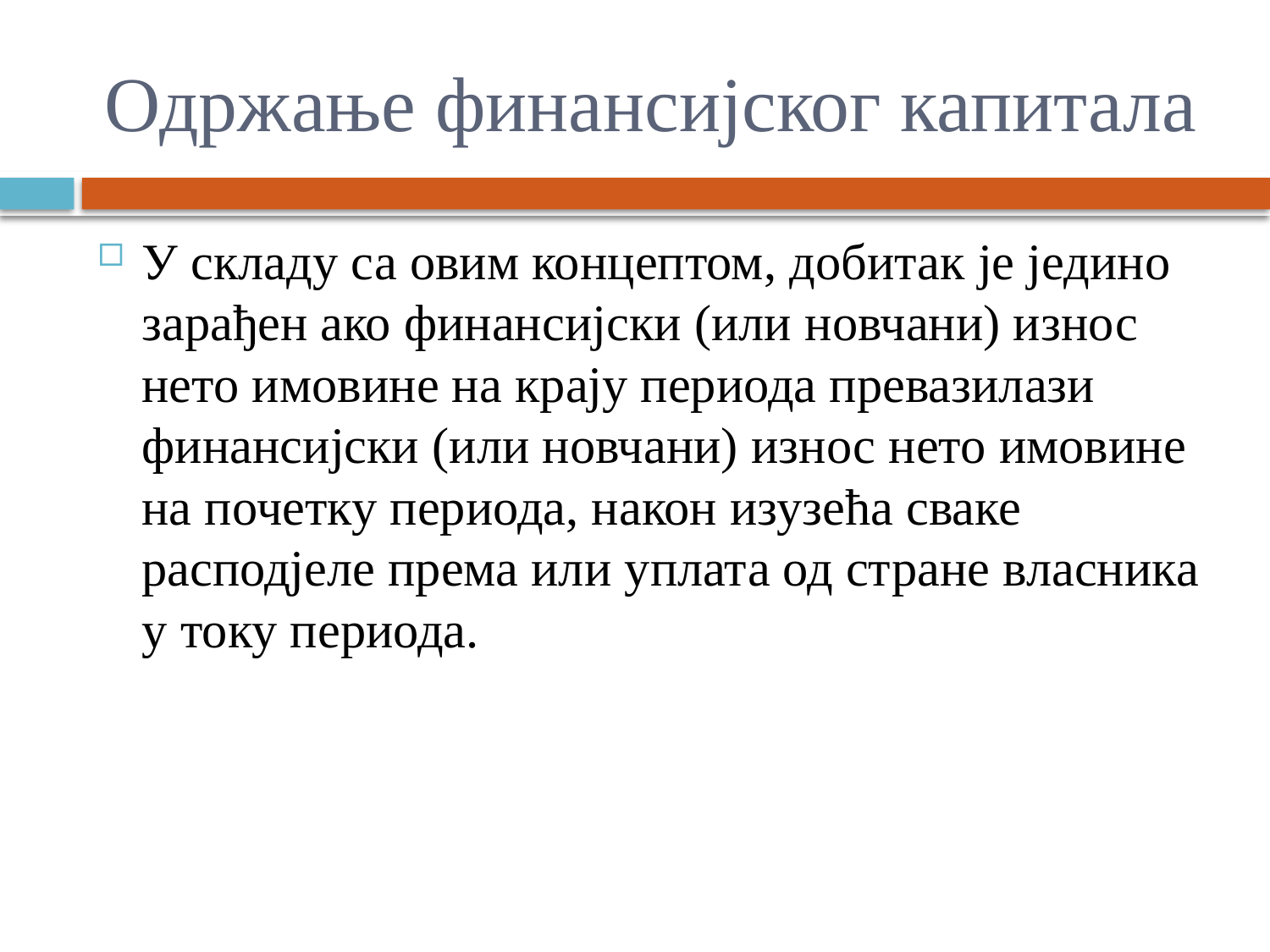

# Одржање финансијског капитала
У складу са овим концептом, добитак је једино зарађен ако финансијски (или новчани) износ нето имовине на крају периода превазилази финансијски (или новчани) износ нето имовине на почетку периода, након изузећа сваке расподјеле према или уплата од стране власника у току периода.